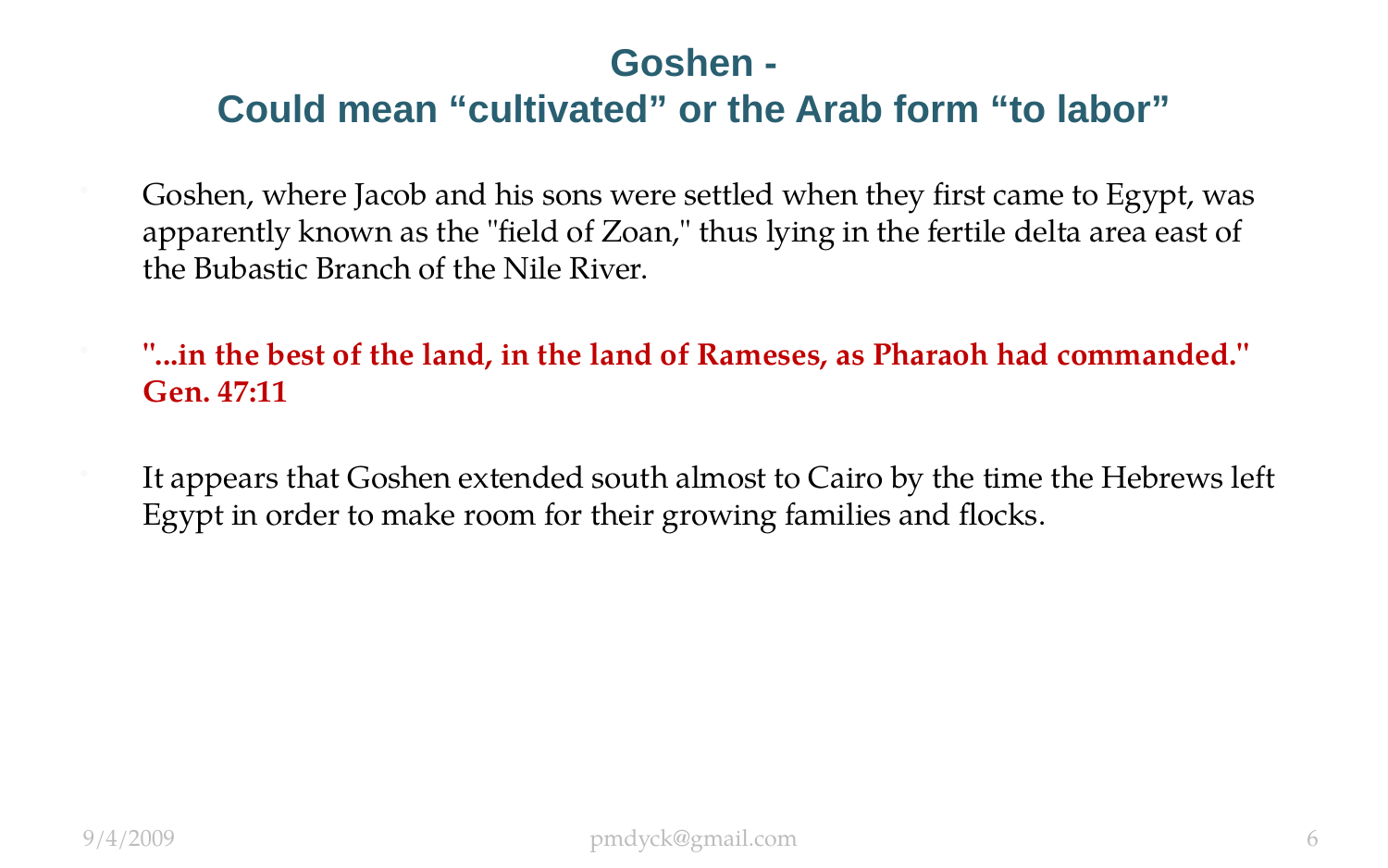

# Goshen - Could mean “cultivated” or the Arab form “to labor”
Goshen, where Jacob and his sons were settled when they first came to Egypt, was apparently known as the "field of Zoan," thus lying in the fertile delta area east of the Bubastic Branch of the Nile River.

"...in the best of the land, in the land of Rameses, as Pharaoh had commanded." Gen. 47:11

It appears that Goshen extended south almost to Cairo by the time the Hebrews left Egypt in order to make room for their growing families and flocks.
9/4/2009
pmdyck@gmail.com
6